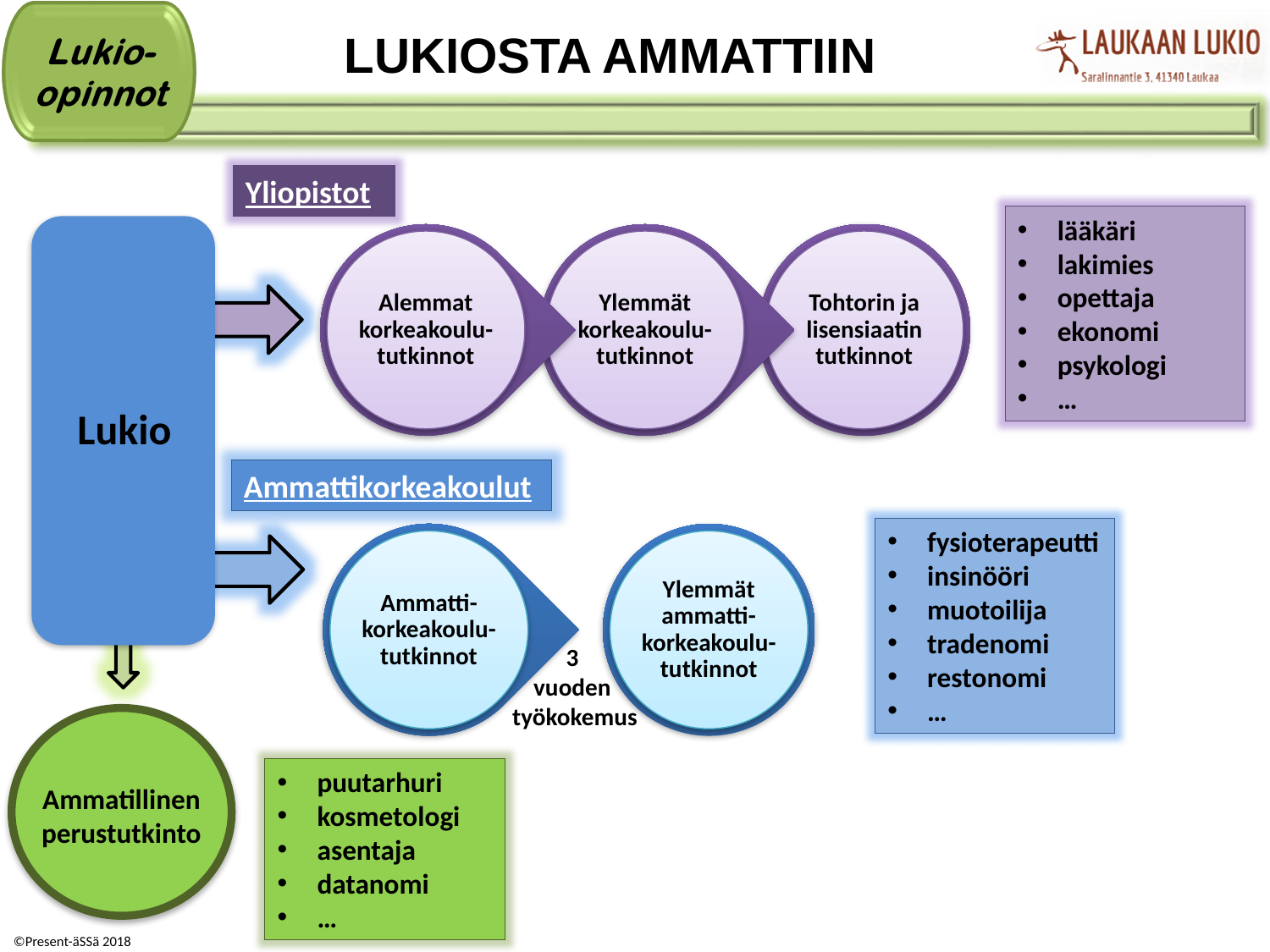

# LUKIOSTA AMMATTIIN
Tohtorin ja lisensiaatin tutkinnot
Ylemmät korkeakoulu-tutkinnot
Alemmat korkeakoulu-tutkinnot
Yliopistot
lääkäri
lakimies
opettaja
ekonomi
psykologi
…

Lukio
Ylemmät ammatti-korkeakoulu-tutkinnot
Ammatti- korkeakoulu-tutkinnot
Ammattikorkeakoulut
fysioterapeutti
insinööri
muotoilija
tradenomi
restonomi
…
3
vuoden
työkokemus

puutarhuri
kosmetologi
asentaja
datanomi
…
Ammatillinen perustutkinto